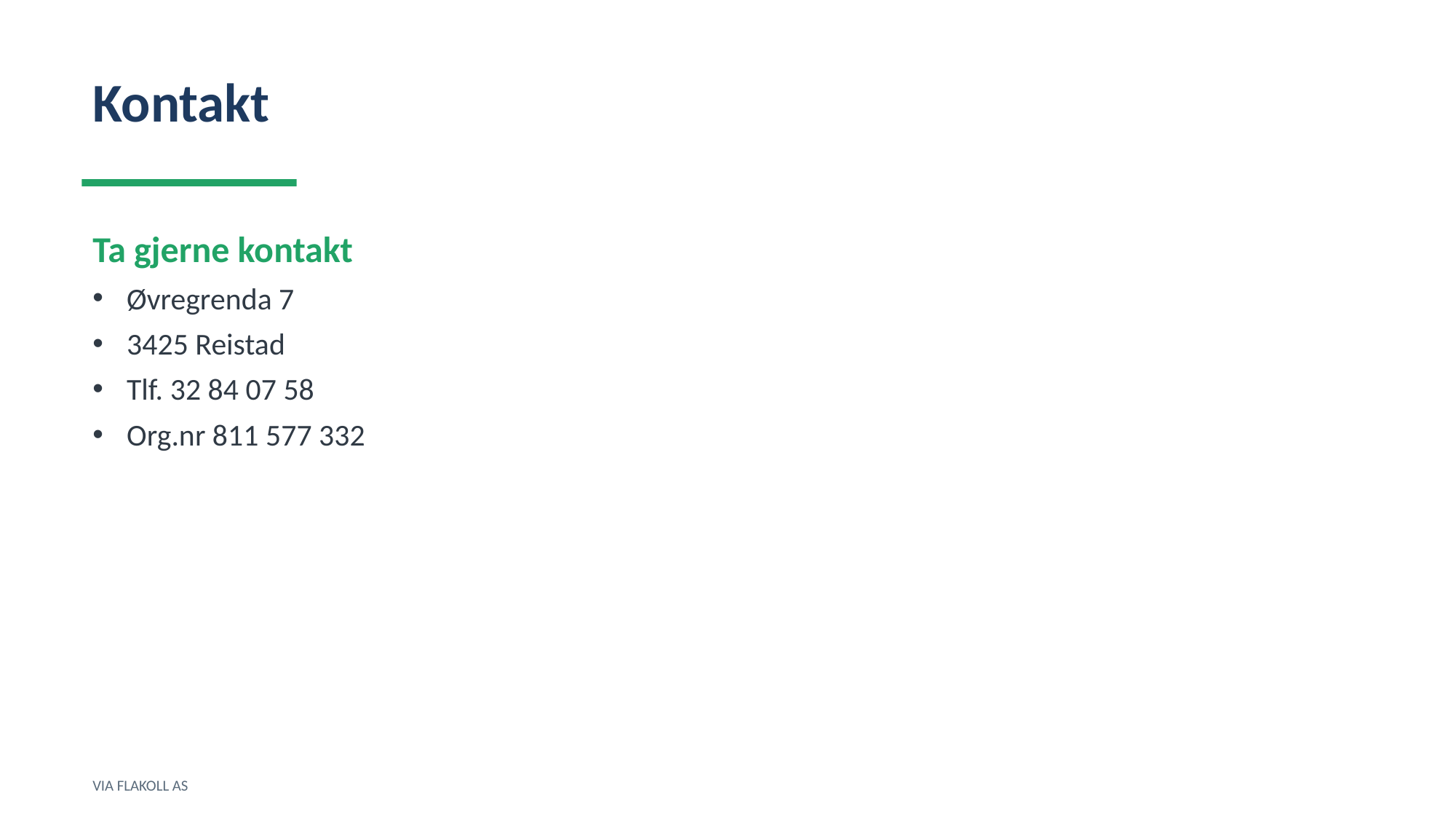

Kontakt

Ta gjerne kontakt
Øvregrenda 7
3425 Reistad
Tlf. 32 84 07 58
Org.nr 811 577 332
VIA FLAKOLL AS